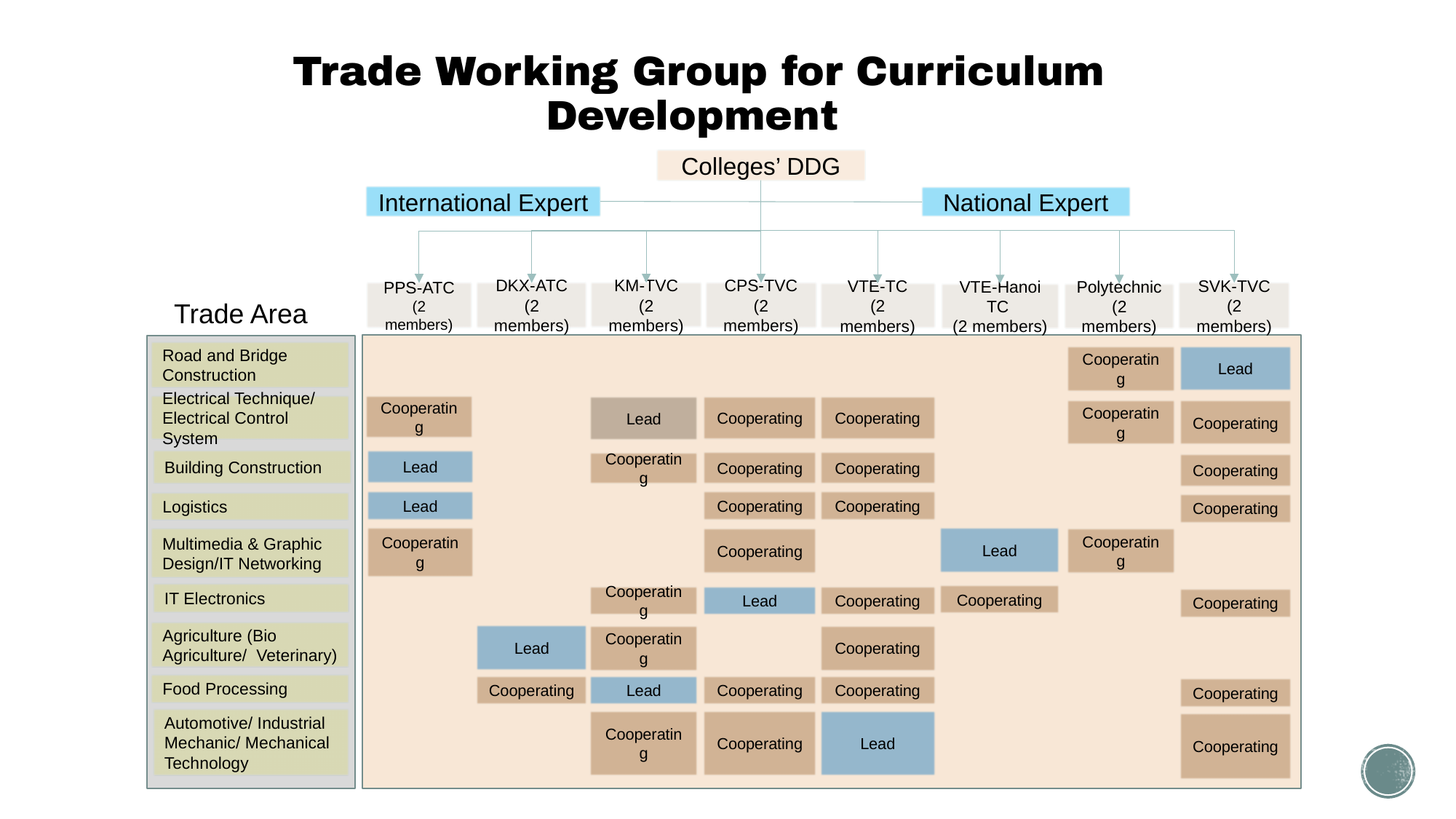

# Trade Working Group for Curriculum Development
Colleges’ DDG
International Expert
National Expert
KM-TVC
(2 members)
SVK-TVC
(2 members)
CPS-TVC
(2 members)
PPS-ATC
(2 members)
DKX-ATC
(2 members)
VTE-TC
(2 members)
VTE-Hanoi TC
(2 members)
Polytechnic
(2 members)
Trade Area

Road and Bridge Construction
Cooperating
Lead
Cooperating
Electrical Technique/
Electrical Control System
Lead
Cooperating
Cooperating
Cooperating
Cooperating
Lead
Building Construction
Cooperating
Cooperating
Cooperating
Cooperating
Lead
Cooperating
Cooperating
Logistics
Cooperating
Lead
Cooperating
Multimedia & Graphic Design/IT Networking
Cooperating
Cooperating
IT Electronics
Cooperating
Cooperating
Lead
Cooperating
Cooperating
Agriculture (Bio Agriculture/  Veterinary)
Lead
Cooperating
Cooperating
Food Processing
Cooperating
Cooperating
Lead
Cooperating
Cooperating
Automotive/ Industrial Mechanic/ Mechanical Technology
Cooperating
Cooperating
Lead
Cooperating